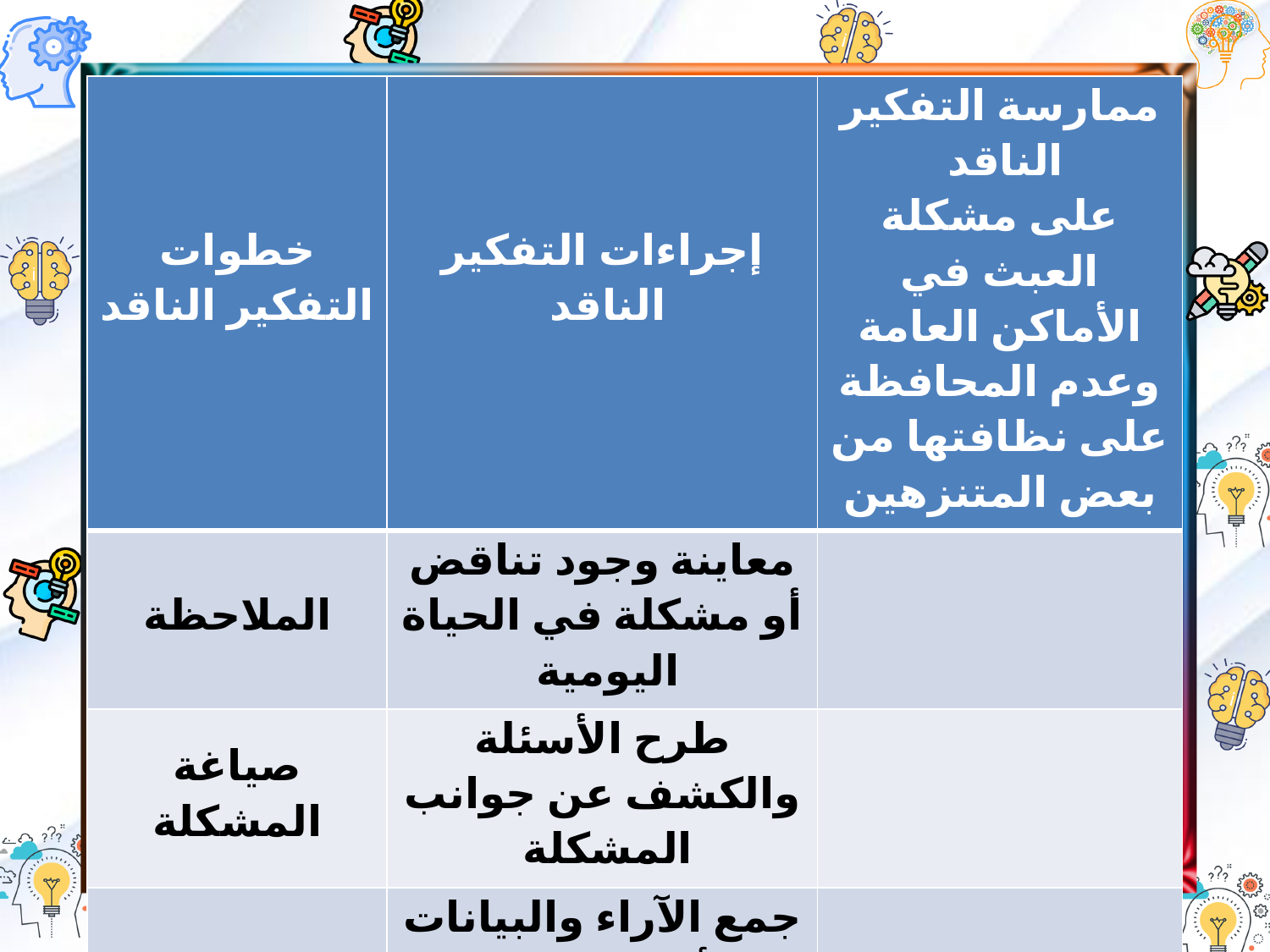

| خطوات التفكير الناقد | إجراءات التفكير الناقد | ممارسة التفكير الناقد على مشكلة العبث في الأماكن العامة وعدم المحافظة على نظافتها من بعض المتنزهين |
| --- | --- | --- |
| الملاحظة | معاينة وجود تناقض أو مشكلة في الحياة اليومية |  |
| صياغة المشكلة | طرح الأسئلة والكشف عن جوانب المشكلة |  |
| استكشاف البيانات | جمع الآراء والبيانات والأجوبة السائدة عن الأسئلة المطروحة |  |
| مناقشة الآراء | إخضاع الآراء السائدة للتقييم بكشف مضامينها ومصادرها |  |